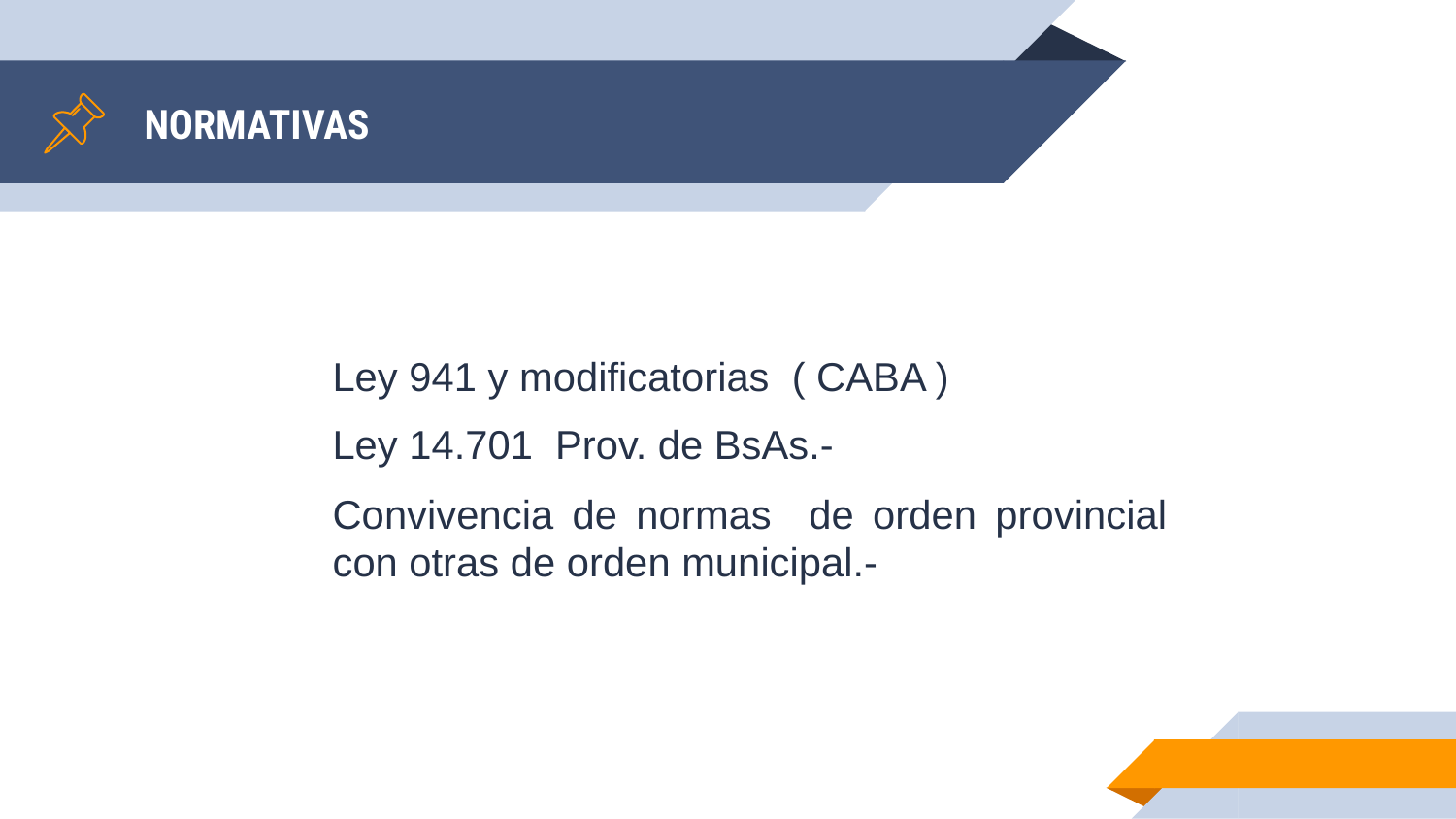

# NORMATIVAS

Ley 941 y modificatorias  ( CABA )
Ley 14.701  Prov. de BsAs.-
Convivencia de normas  de orden provincial con otras de orden municipal.-